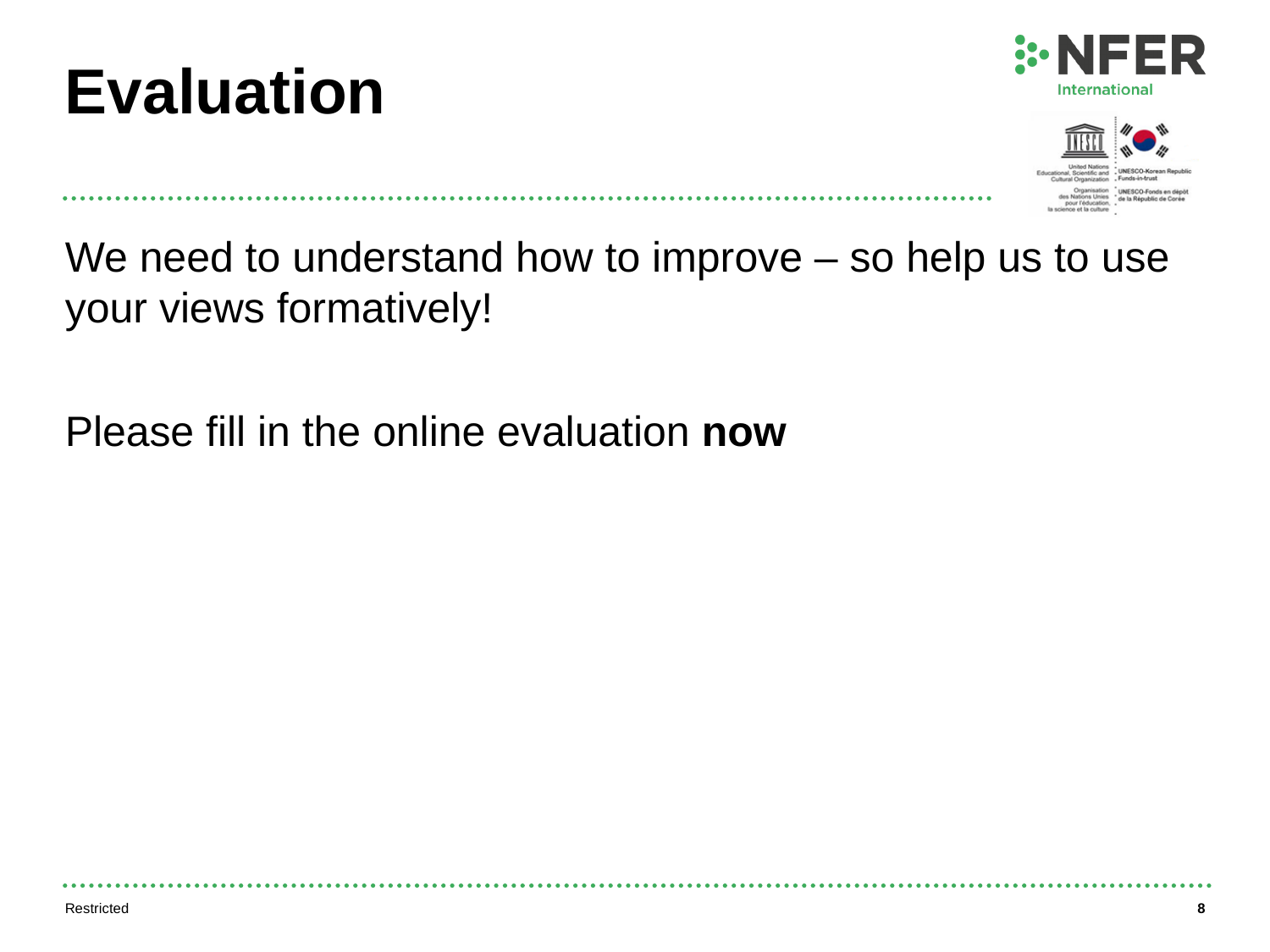

# Evaluation
We need to understand how to improve – so help us to use your views formatively!

Please fill in the online evaluation now
Restricted
8